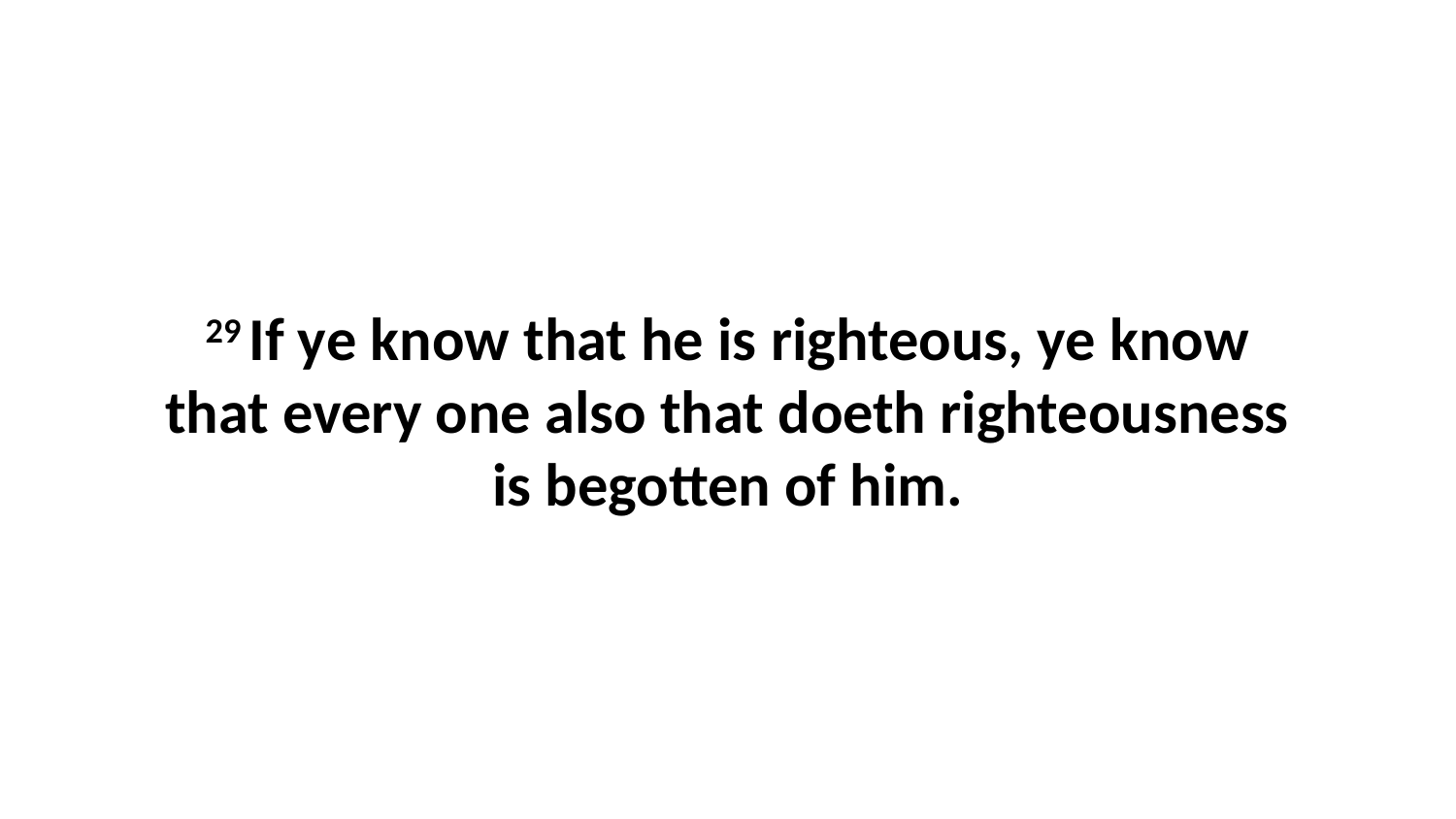

29 If ye know that he is righteous, ye know that every one also that doeth righteousness is begotten of him.